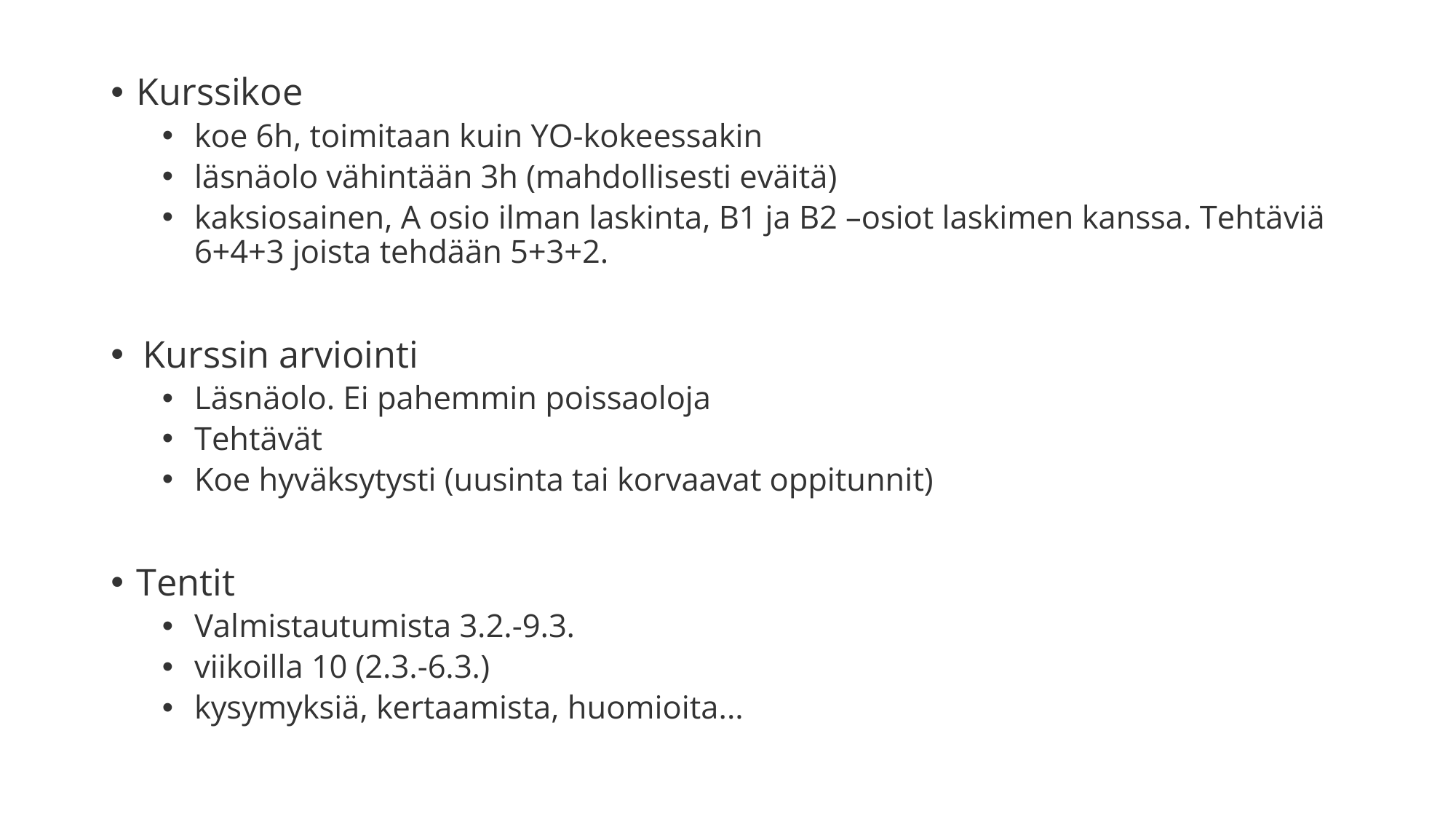

Kurssikoe
koe 6h, toimitaan kuin YO-kokeessakin
läsnäolo vähintään 3h (mahdollisesti eväitä)
kaksiosainen, A osio ilman laskinta, B1 ja B2 –osiot laskimen kanssa. Tehtäviä 6+4+3 joista tehdään 5+3+2.

Kurssin arviointi
Läsnäolo. Ei pahemmin poissaoloja
Tehtävät
Koe hyväksytysti (uusinta tai korvaavat oppitunnit)

Tentit
Valmistautumista 3.2.-9.3.
viikoilla 10 (2.3.-6.3.)
kysymyksiä, kertaamista, huomioita...